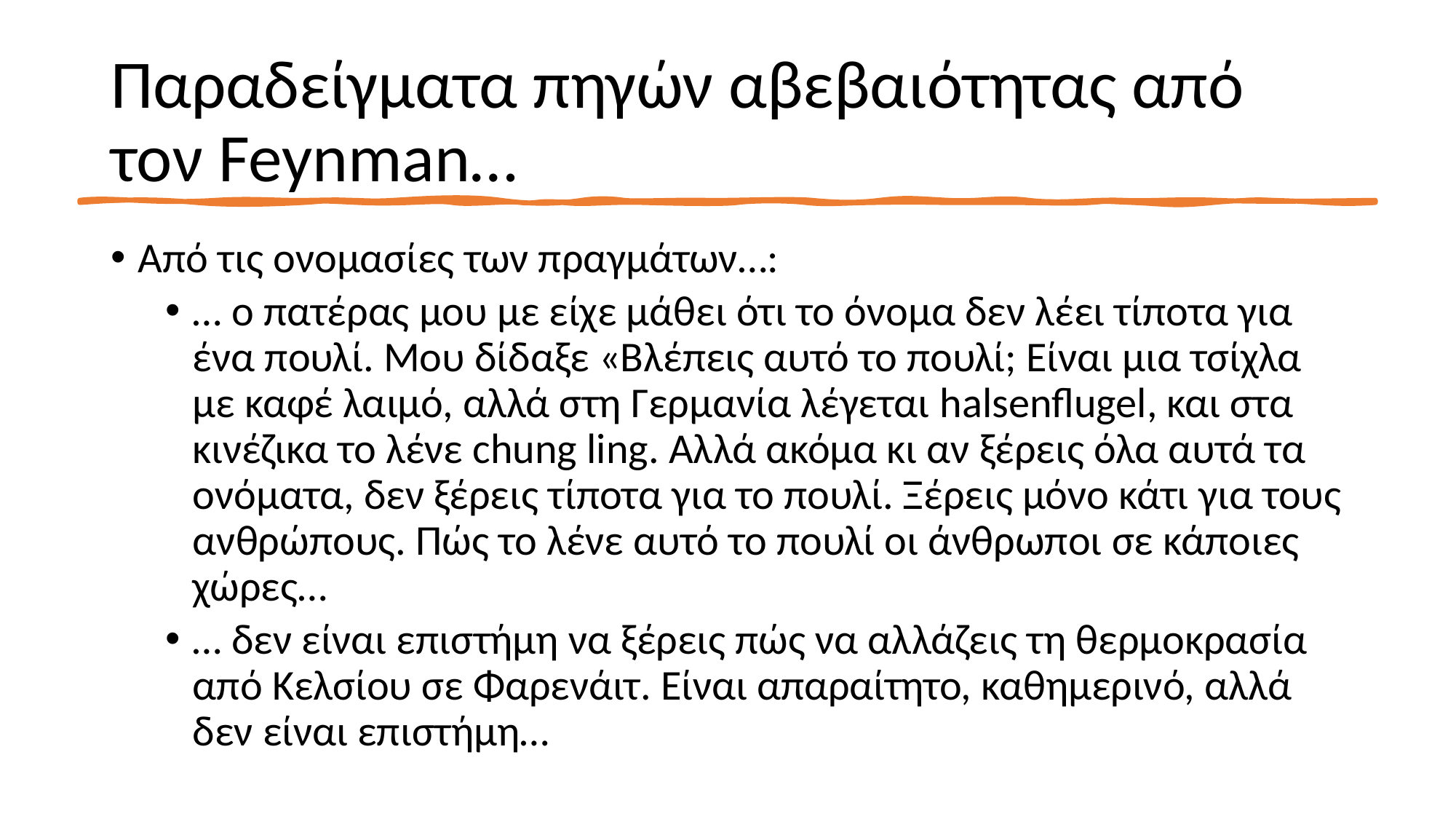

# Παραδείγματα πηγών αβεβαιότητας από τον Feynman…

Από τις ονομασίες των πραγμάτων…:
… ο πατέρας μου με είχε μάθει ότι το όνομα δεν λέει τίποτα για ένα πουλί. Μου δίδαξε «Βλέπεις αυτό το πουλί; Είναι μια τσίχλα με καφέ λαιμό, αλλά στη Γερμανία λέγεται halsenflugel, και στα κινέζικα το λένε chung ling. Αλλά ακόμα κι αν ξέρεις όλα αυτά τα ονόματα, δεν ξέρεις τίποτα για το πουλί. Ξέρεις μόνο κάτι για τους ανθρώπους. Πώς το λένε αυτό το πουλί οι άνθρωποι σε κάποιες χώρες…
… δεν είναι επιστήμη να ξέρεις πώς να αλλάζεις τη θερμοκρασία από Κελσίου σε Φαρενάιτ. Είναι απαραίτητο, καθημερινό, αλλά δεν είναι επιστήμη…